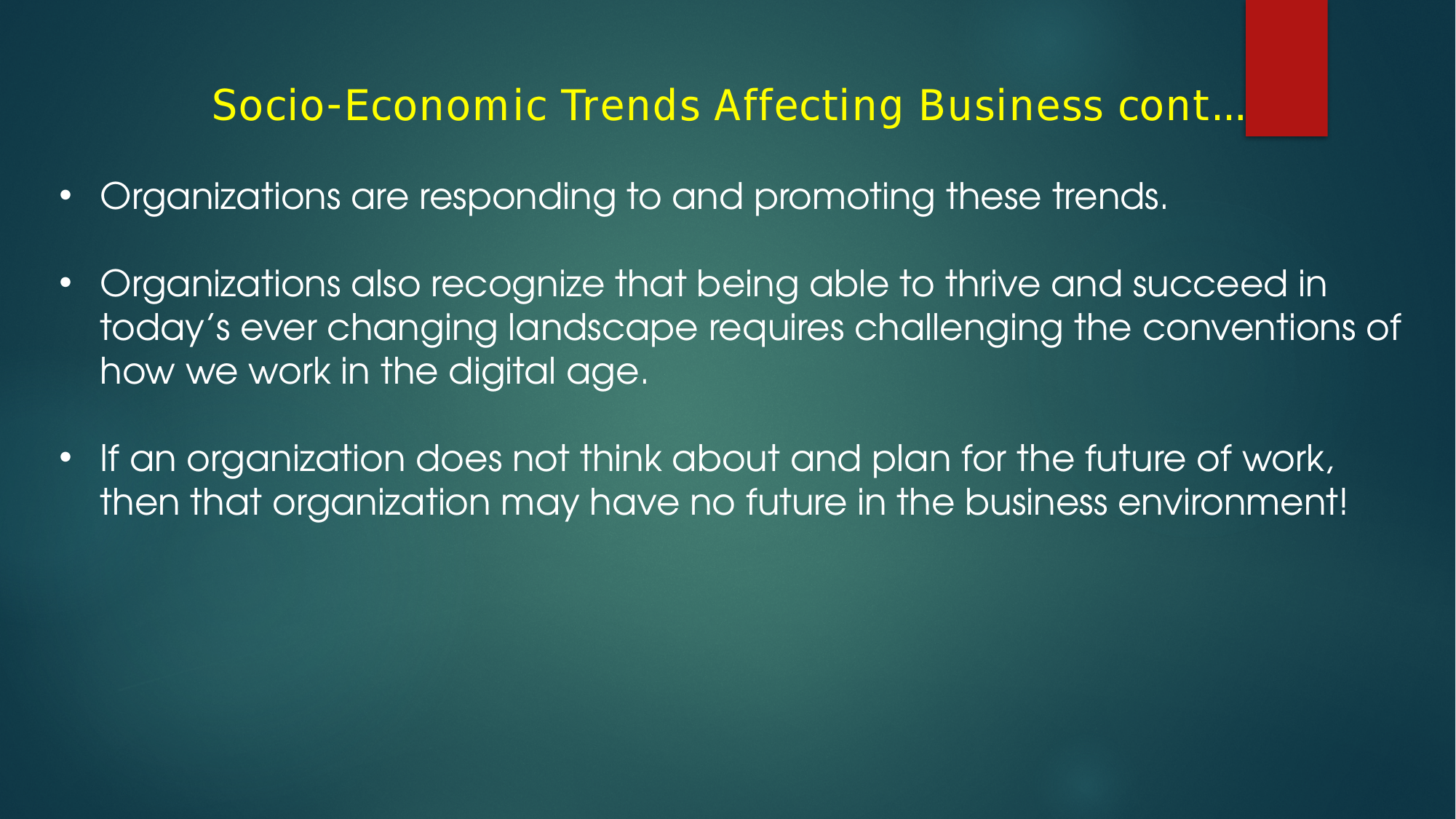

Socio-Economic Trends Affecting Business cont…

Organizations are responding to and promoting these trends.

Organizations also recognize that being able to thrive and succeed in today’s ever changing landscape requires challenging the conventions of how we work in the digital age.

If an organization does not think about and plan for the future of work, then that organization may have no future in the business environment!